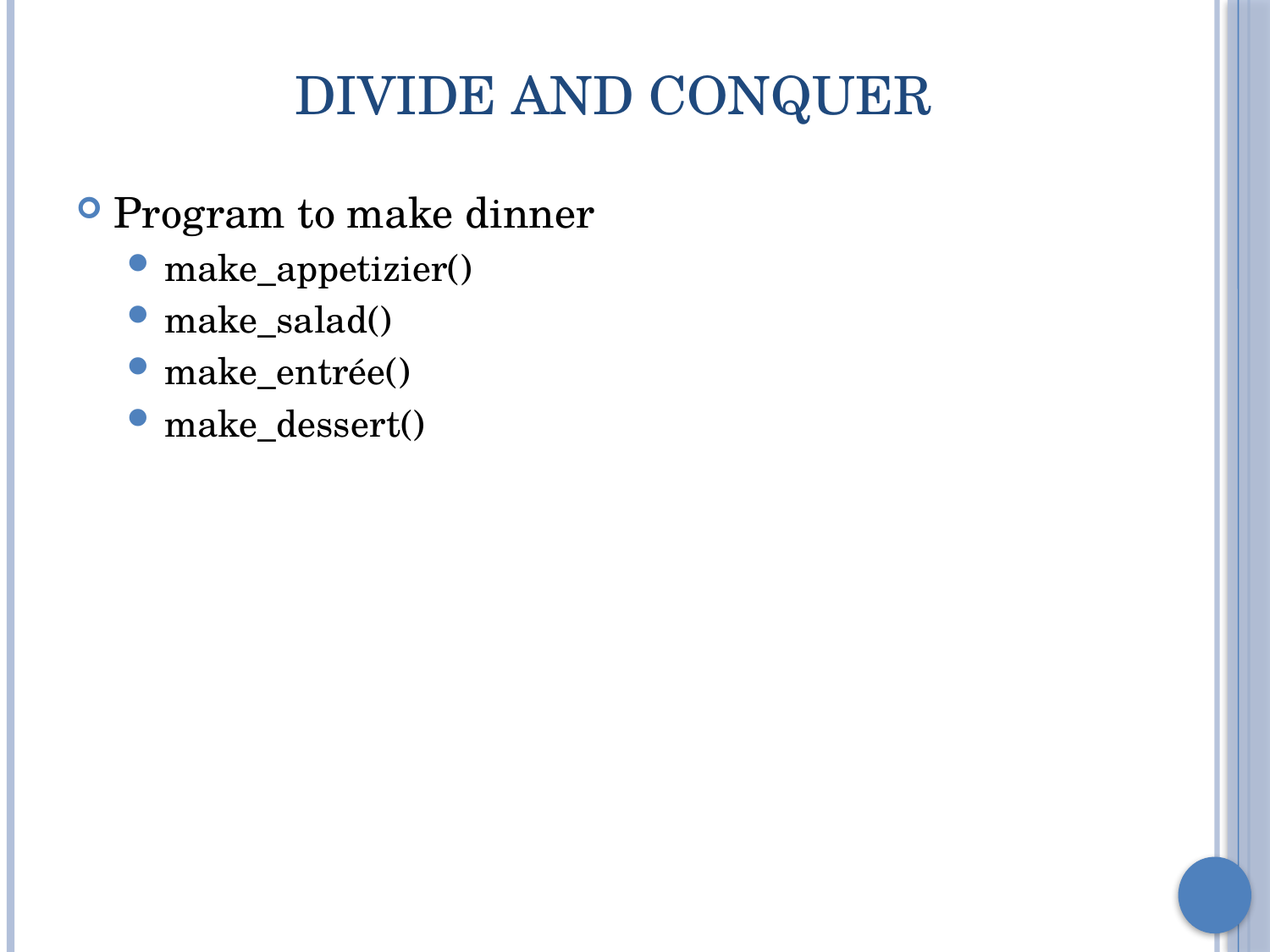

# Divide and Conquer
Program to make dinner
make_appetizier()
make_salad()
make_entrée()
make_dessert()